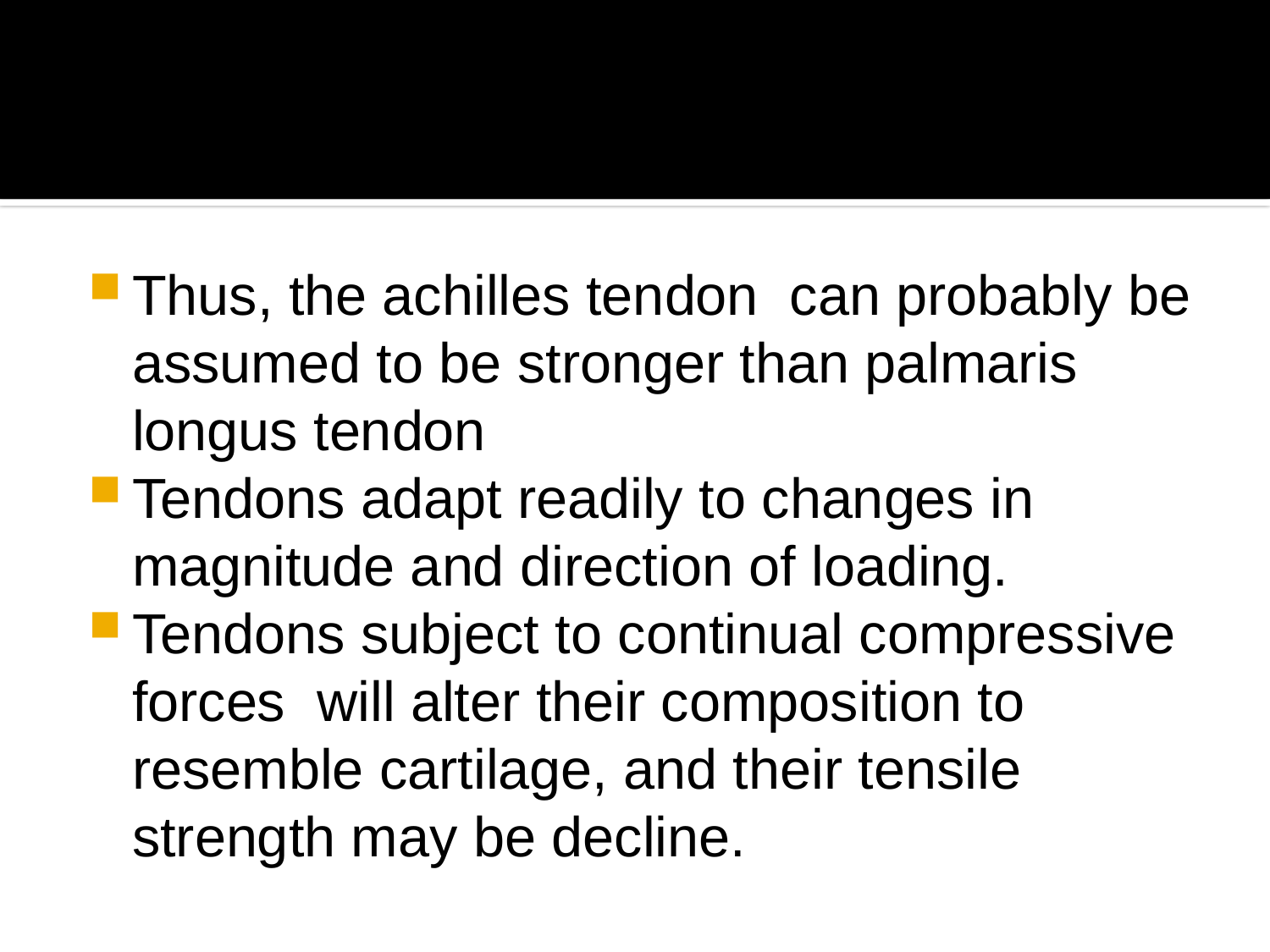

#
Thus, the achilles tendon  can probably be assumed to be stronger than palmaris longus tendon
Tendons adapt readily to changes in magnitude and direction of loading.
Tendons subject to continual compressive forces  will alter their composition to resemble cartilage, and their tensile strength may be decline.